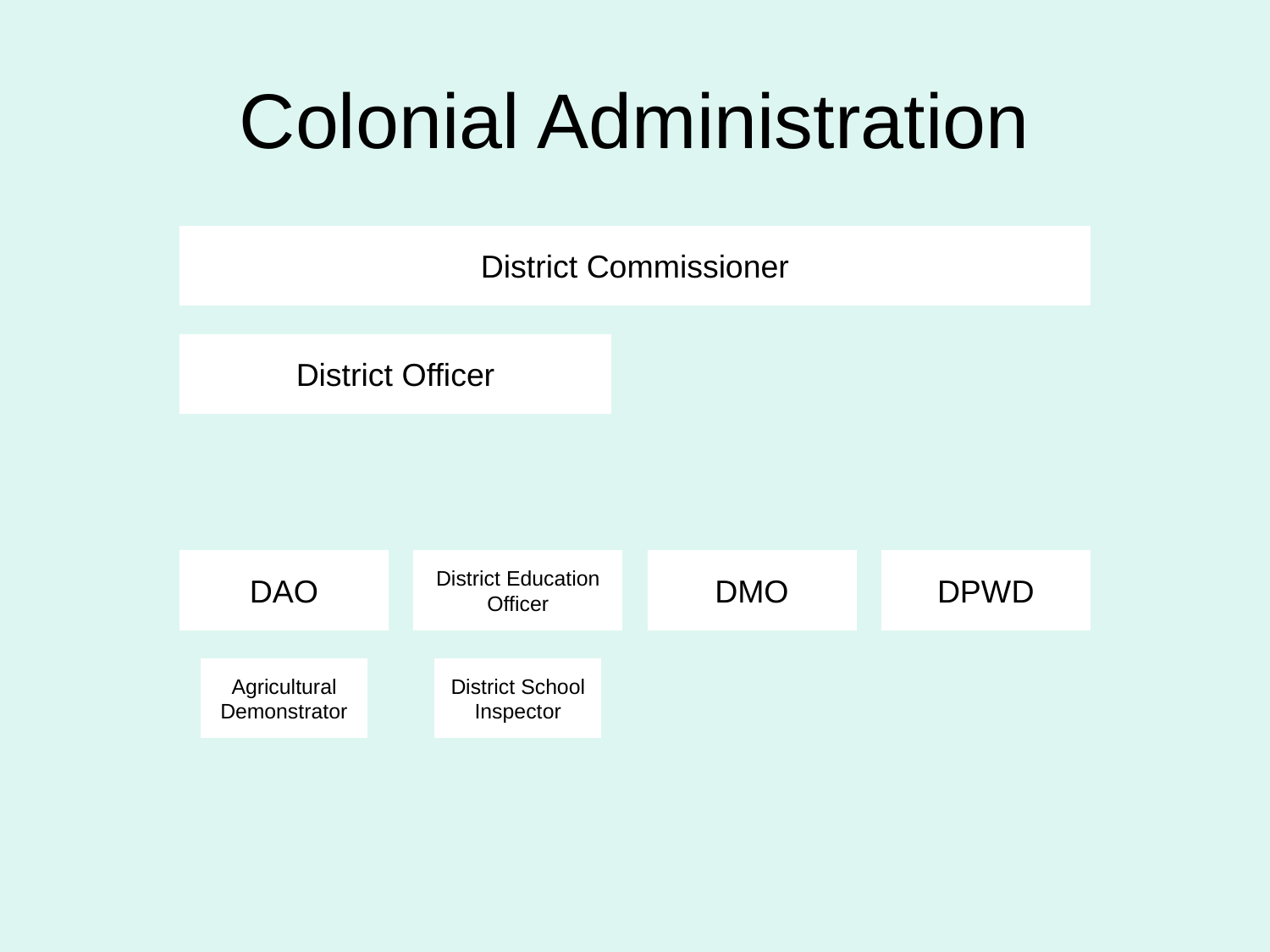

# Colonial Administration
District Commissioner
District Officer
DAO
Agricultural Demonstrator
District Education
Officer
District School
Inspector
DMO
DPWD